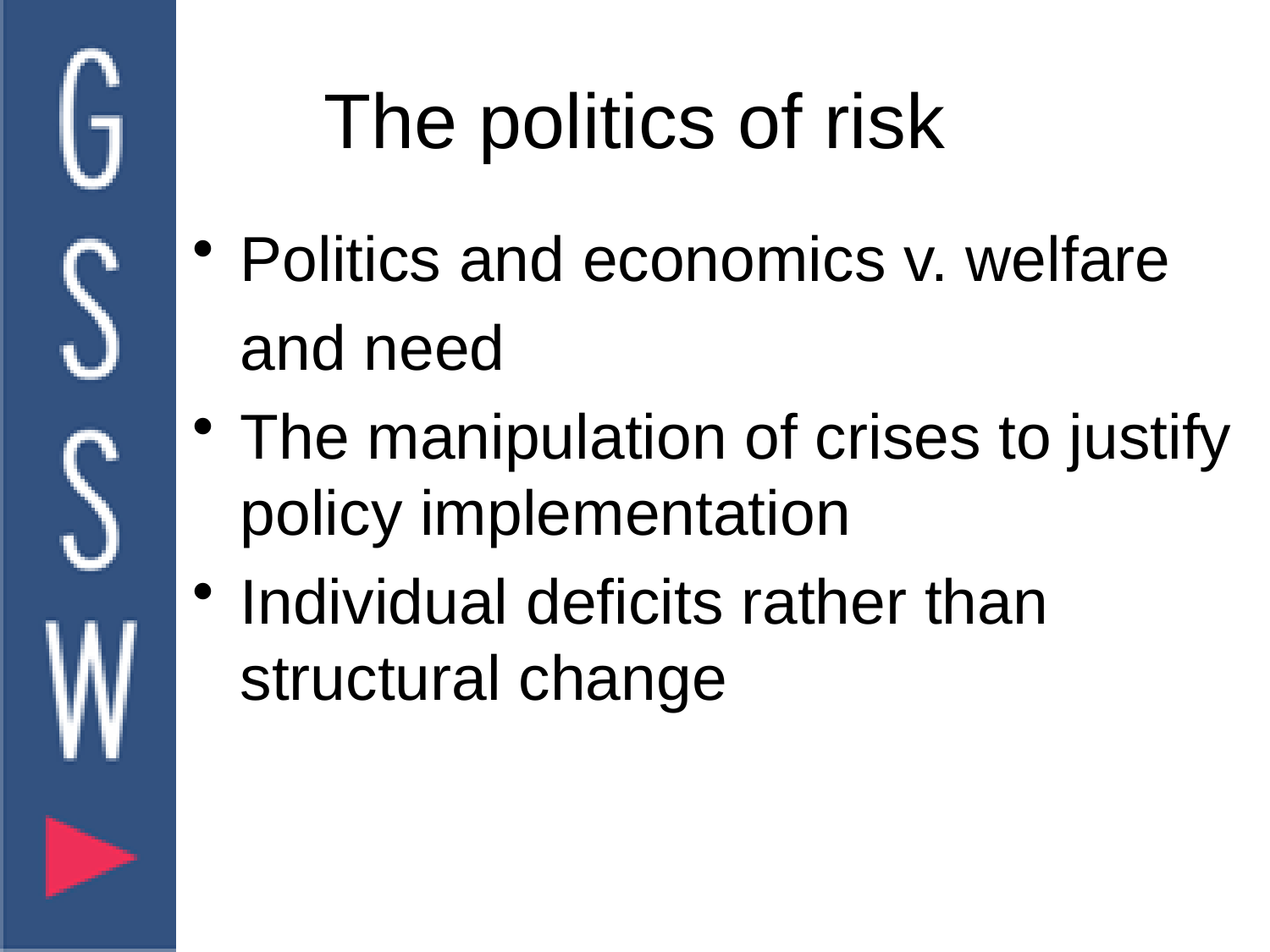

# The politics of risk
Politics and economics v. welfare
	and need
The manipulation of crises to justify policy implementation
Individual deficits rather than structural change